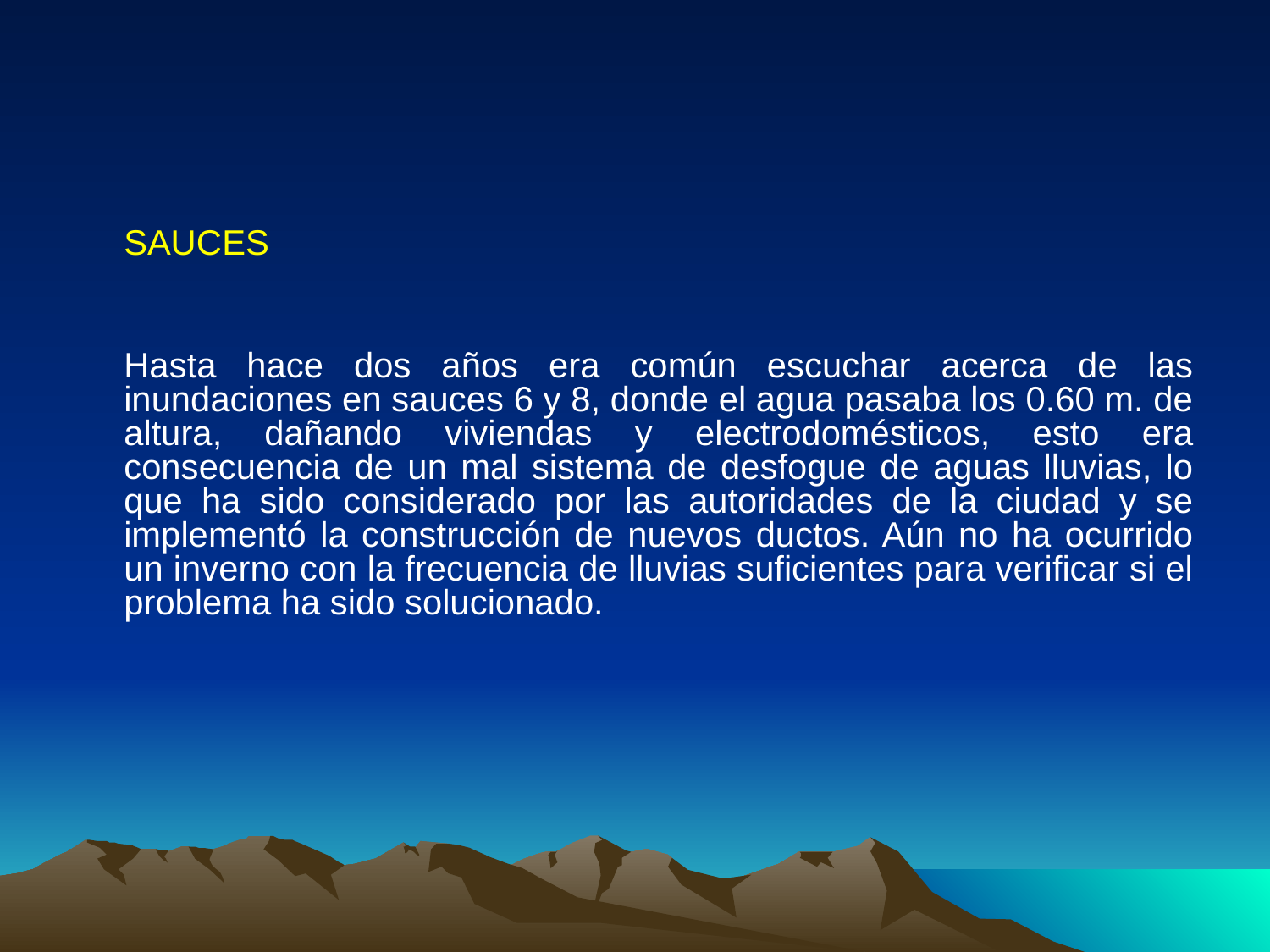

SAUCES

	Hasta hace dos años era común escuchar acerca de las inundaciones en sauces 6 y 8, donde el agua pasaba los 0.60 m. de altura, dañando viviendas y electrodomésticos, esto era consecuencia de un mal sistema de desfogue de aguas lluvias, lo que ha sido considerado por las autoridades de la ciudad y se implementó la construcción de nuevos ductos. Aún no ha ocurrido un inverno con la frecuencia de lluvias suficientes para verificar si el problema ha sido solucionado.